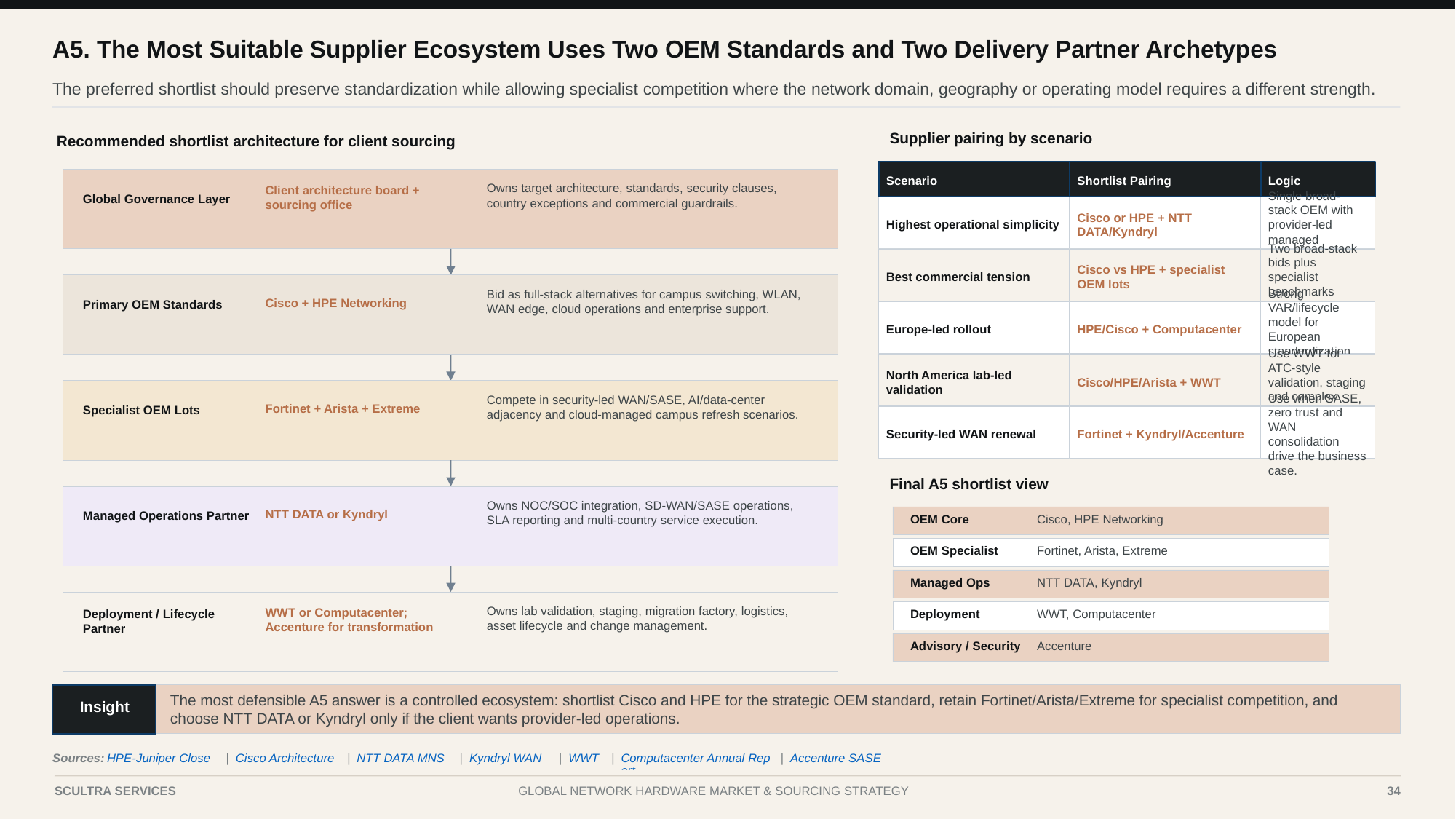

A5. The Most Suitable Supplier Ecosystem Uses Two OEM Standards and Two Delivery Partner Archetypes
The preferred shortlist should preserve standardization while allowing specialist competition where the network domain, geography or operating model requires a different strength.

Recommended shortlist architecture for client sourcing
Supplier pairing by scenario

Scenario
Shortlist Pairing
Logic

Owns target architecture, standards, security clauses, country exceptions and commercial guardrails.
Client architecture board + sourcing office
Global Governance Layer

Highest operational simplicity
Cisco or HPE + NTT DATA/Kyndryl
Single broad-stack OEM with provider-led managed operations.

Best commercial tension
Cisco vs HPE + specialist OEM lots
Two broad-stack bids plus specialist benchmarks prevent lock-in.

Bid as full-stack alternatives for campus switching, WLAN, WAN edge, cloud operations and enterprise support.
Cisco + HPE Networking
Primary OEM Standards

Europe-led rollout
HPE/Cisco + Computacenter
Strong VAR/lifecycle model for European standardization and rollout.

North America lab-led validation
Cisco/HPE/Arista + WWT
Use WWT for ATC-style validation, staging and complex deployment.

Compete in security-led WAN/SASE, AI/data-center adjacency and cloud-managed campus refresh scenarios.
Fortinet + Arista + Extreme
Specialist OEM Lots

Security-led WAN renewal
Fortinet + Kyndryl/Accenture
Use when SASE, zero trust and WAN consolidation drive the business case.

Final A5 shortlist view

Owns NOC/SOC integration, SD-WAN/SASE operations, SLA reporting and multi-country service execution.

NTT DATA or Kyndryl
Managed Operations Partner
OEM Core
Cisco, HPE Networking

OEM Specialist
Fortinet, Arista, Extreme

Managed Ops
NTT DATA, Kyndryl

Owns lab validation, staging, migration factory, logistics, asset lifecycle and change management.
Deployment
WWT, Computacenter
WWT or Computacenter; Accenture for transformation
Deployment / Lifecycle Partner

Advisory / Security
Accenture

The most defensible A5 answer is a controlled ecosystem: shortlist Cisco and HPE for the strategic OEM standard, retain Fortinet/Arista/Extreme for specialist competition, and choose NTT DATA or Kyndryl only if the client wants provider-led operations.
Insight
Sources:
HPE-Juniper Close
|
Cisco Architecture
|
NTT DATA MNS
|
Kyndryl WAN
|
WWT
|
Computacenter Annual Report
|
Accenture SASE

Case I | Global Network Hardware Market Analysis
34
SCULTRA SERVICES
GLOBAL NETWORK HARDWARE MARKET & SOURCING STRATEGY
34